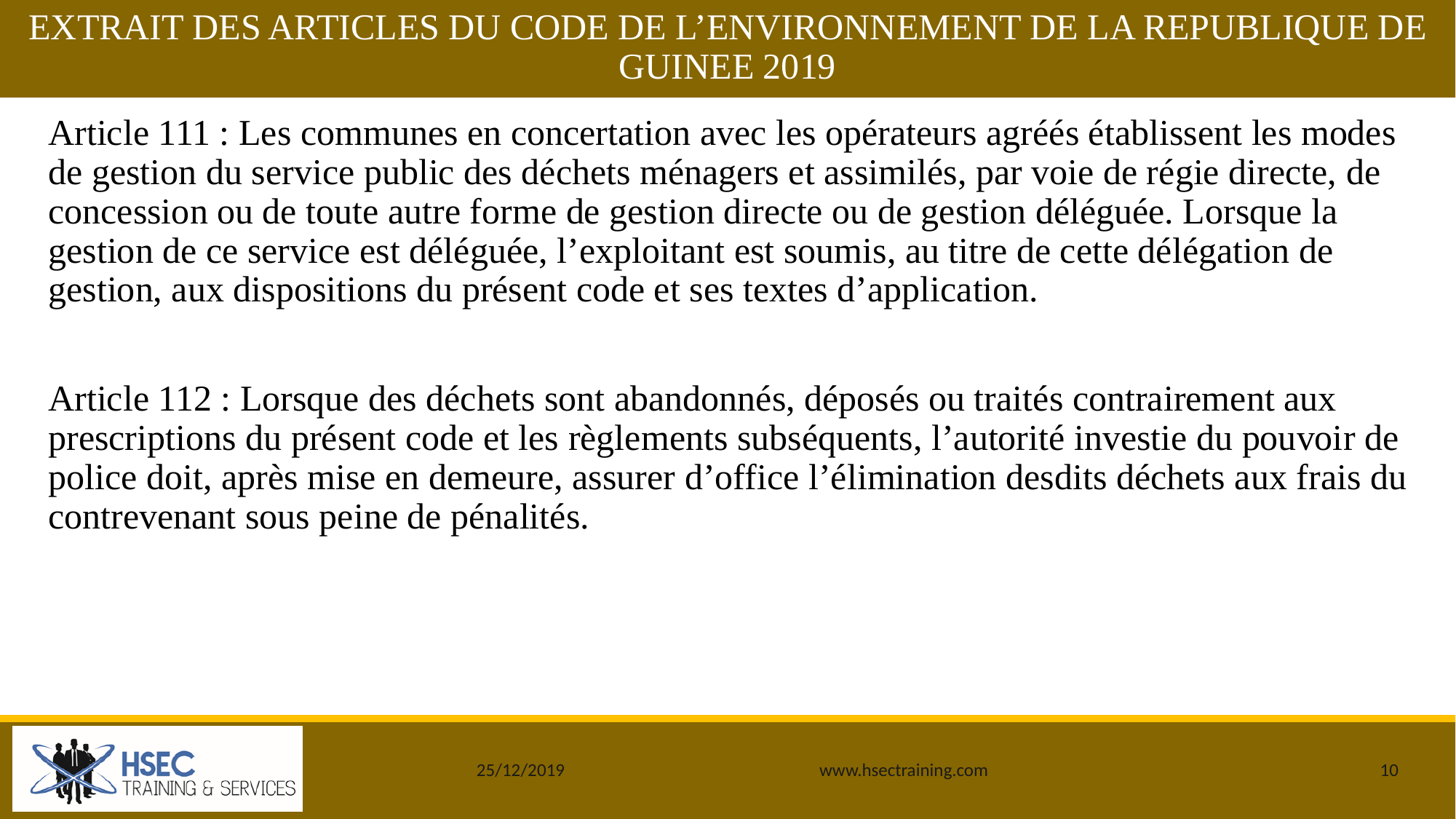

# EXTRAIT DES ARTICLES DU CODE DE L’ENVIRONNEMENT DE LA REPUBLIQUE DE GUINEE 2019
Article 111 : Les communes en concertation avec les opérateurs agréés établissent les modes de gestion du service public des déchets ménagers et assimilés, par voie de régie directe, de concession ou de toute autre forme de gestion directe ou de gestion déléguée. Lorsque la gestion de ce service est déléguée, l’exploitant est soumis, au titre de cette délégation de gestion, aux dispositions du présent code et ses textes d’application.

Article 112 : Lorsque des déchets sont abandonnés, déposés ou traités contrairement aux prescriptions du présent code et les règlements subséquents, l’autorité investie du pouvoir de police doit, après mise en demeure, assurer d’office l’élimination desdits déchets aux frais du contrevenant sous peine de pénalités.
25/12/2019
www.hsectraining.com
10